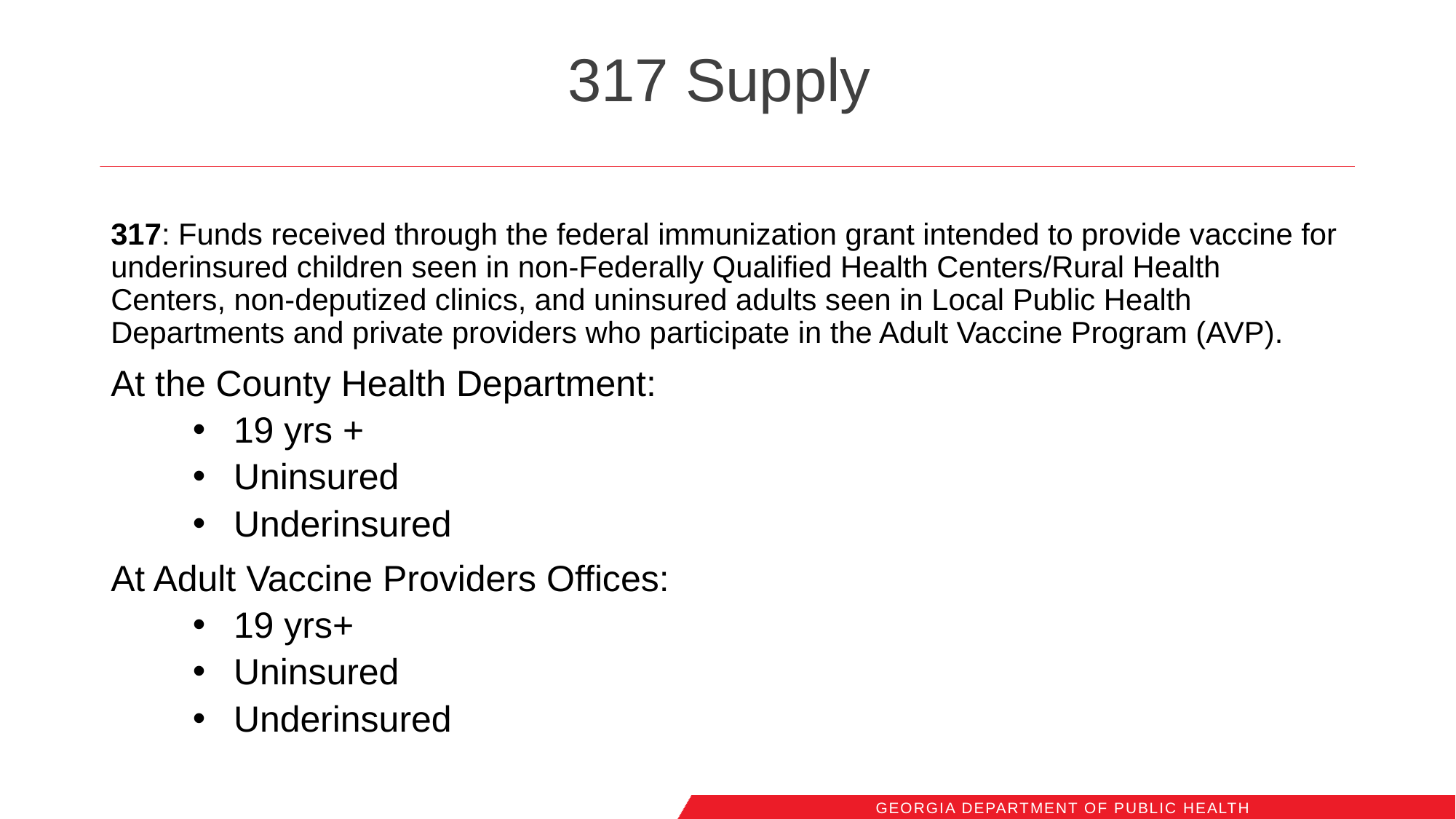

# 317 Supply
317: Funds received through the federal immunization grant intended to provide vaccine for underinsured children seen in non-Federally Qualified Health Centers/Rural Health Centers, non-deputized clinics, and uninsured adults seen in Local Public Health Departments and private providers who participate in the Adult Vaccine Program (AVP).
At the County Health Department:
19 yrs +
Uninsured
Underinsured
At Adult Vaccine Providers Offices:
19 yrs+
Uninsured
Underinsured